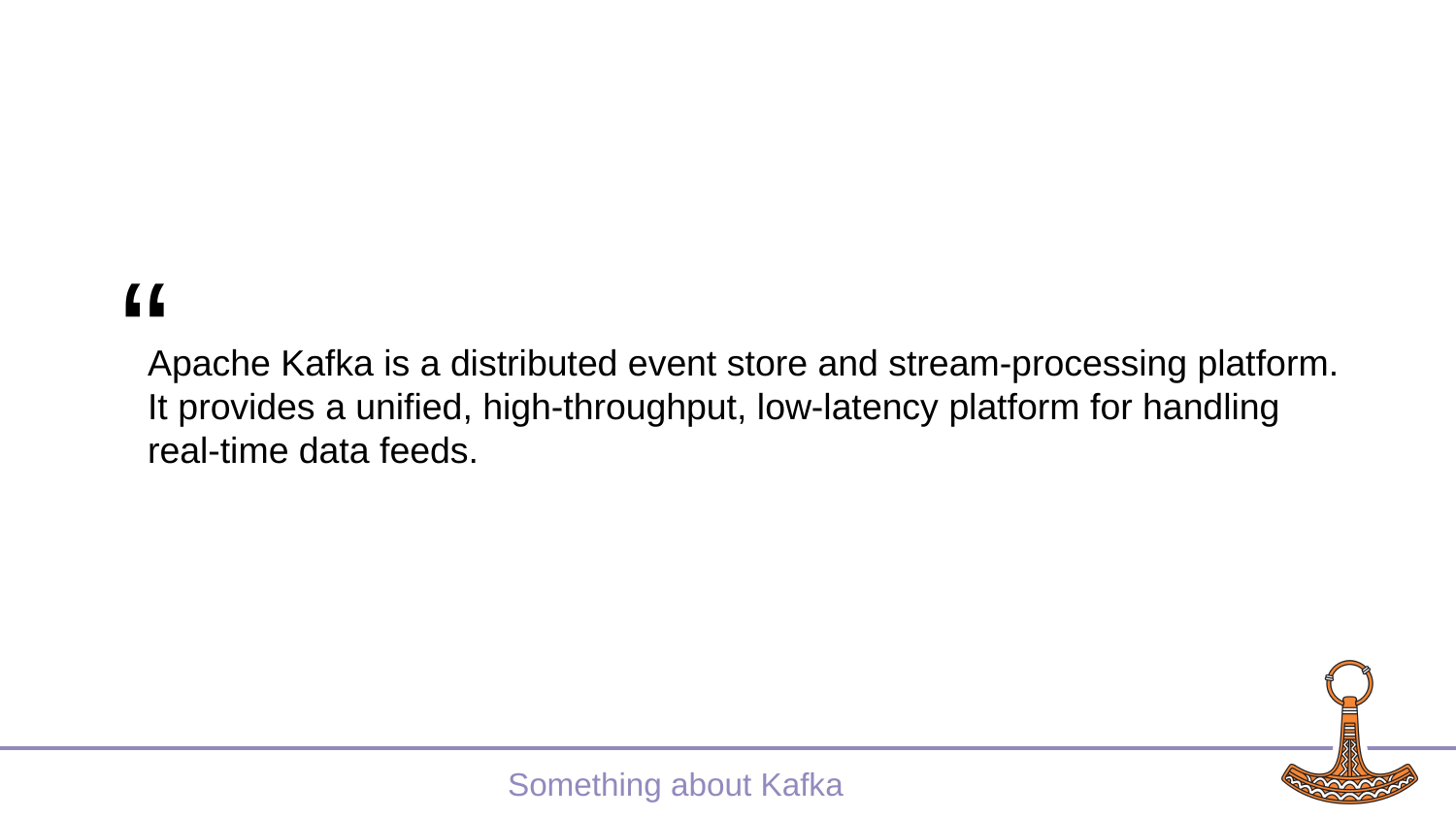

“
Apache Kafka is a distributed event store and stream-processing platform.
It provides a unified, high-throughput, low-latency platform for handling
real-time data feeds.
10